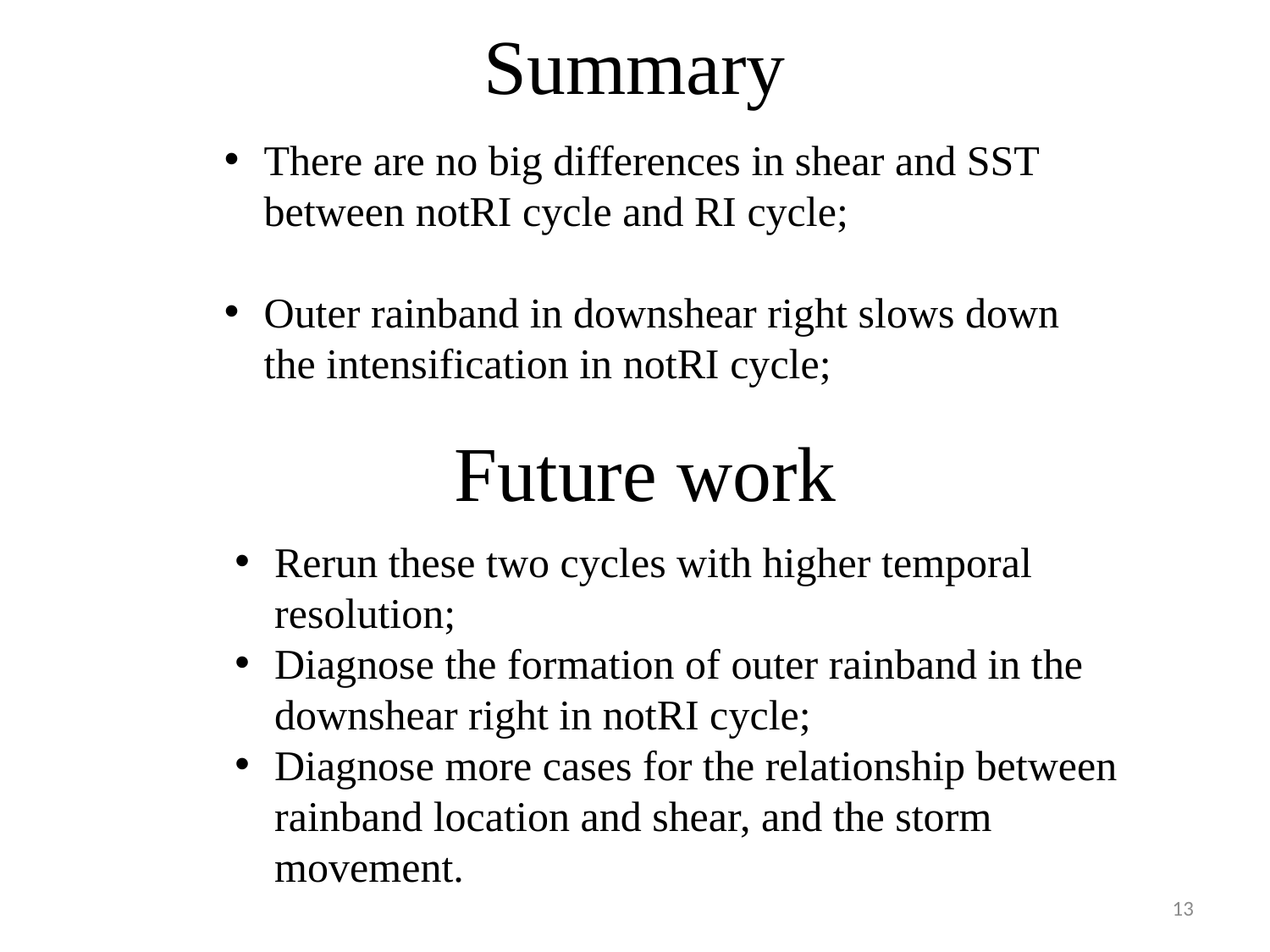

# Summary
There are no big differences in shear and SST between notRI cycle and RI cycle;

Outer rainband in downshear right slows down the intensification in notRI cycle;
Future work
Rerun these two cycles with higher temporal resolution;
Diagnose the formation of outer rainband in the downshear right in notRI cycle;
Diagnose more cases for the relationship between rainband location and shear, and the storm movement.
13